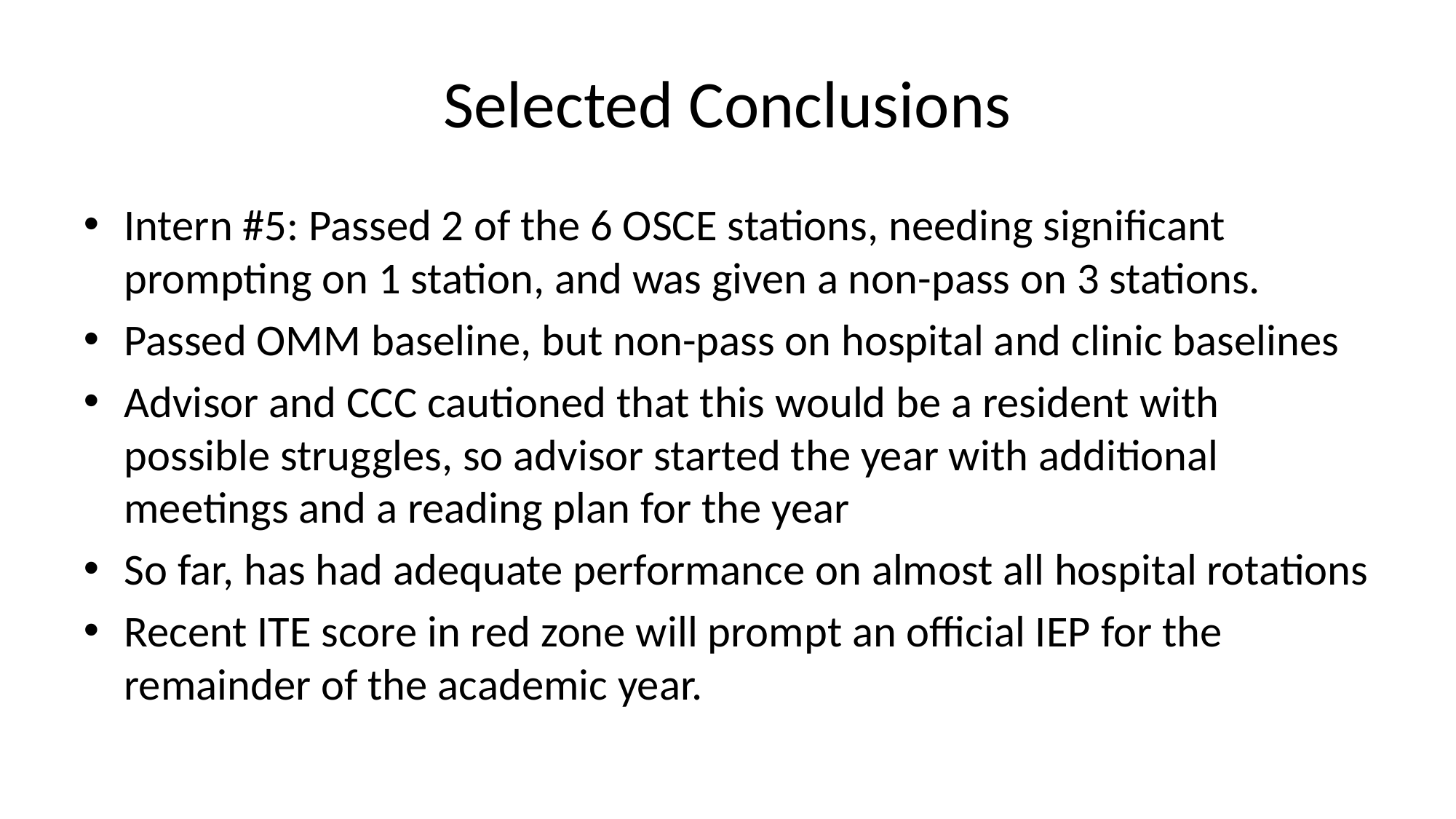

# Selected Conclusions
Intern #5: Passed 2 of the 6 OSCE stations, needing significant prompting on 1 station, and was given a non-pass on 3 stations.
Passed OMM baseline, but non-pass on hospital and clinic baselines
Advisor and CCC cautioned that this would be a resident with possible struggles, so advisor started the year with additional meetings and a reading plan for the year
So far, has had adequate performance on almost all hospital rotations
Recent ITE score in red zone will prompt an official IEP for the remainder of the academic year.